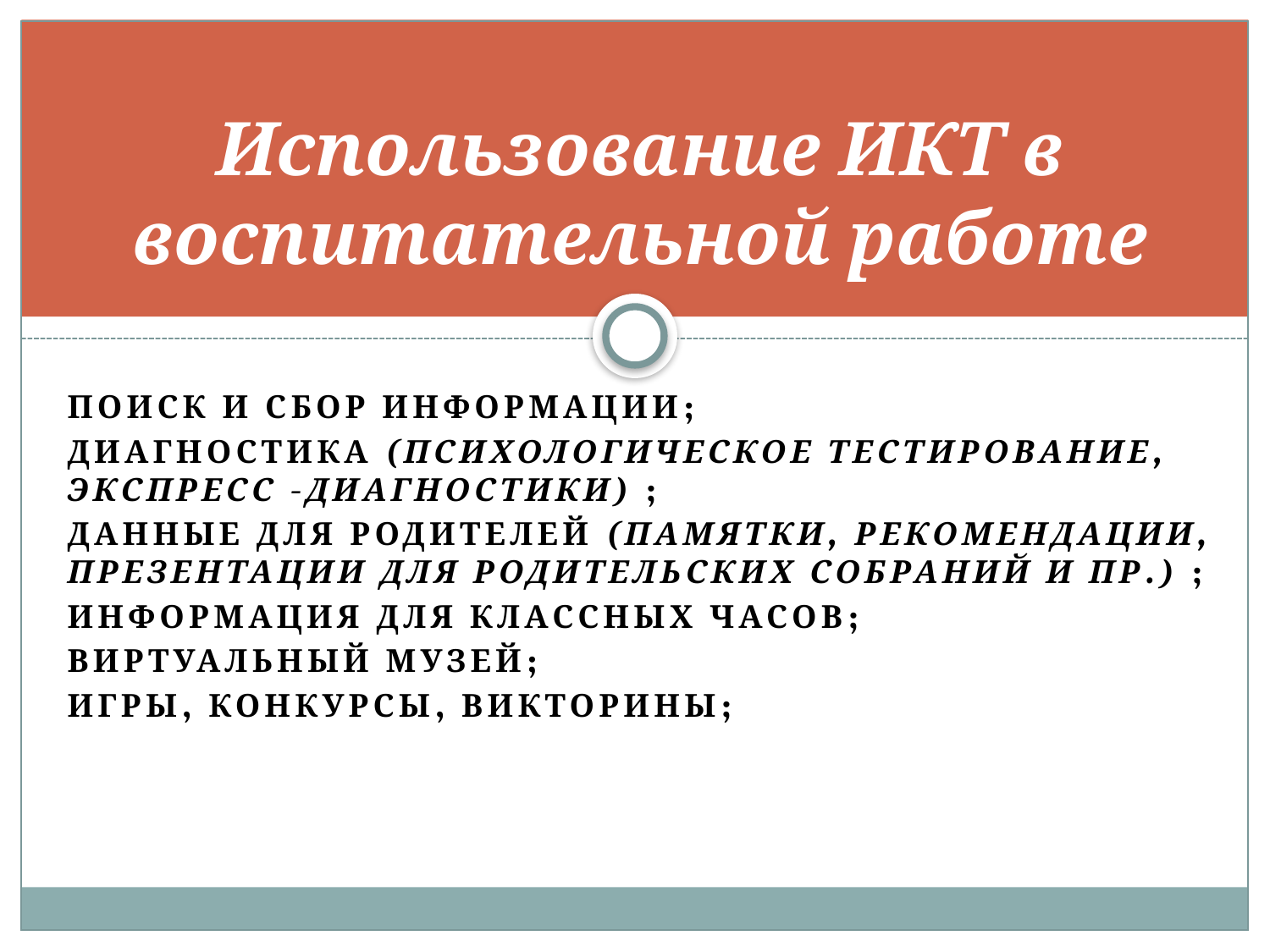

# Использование ИКТ в воспитательной работе
Поиск и сбор информации;
Диагностика (психологическое тестирование, экспресс -диагностики) ;
Данные для родителей (памятки, рекомендации, презентации для родительских собраний и пр.) ;
Информация для классных часов;
Виртуальный музей;
Игры, конкурсы, викторины;